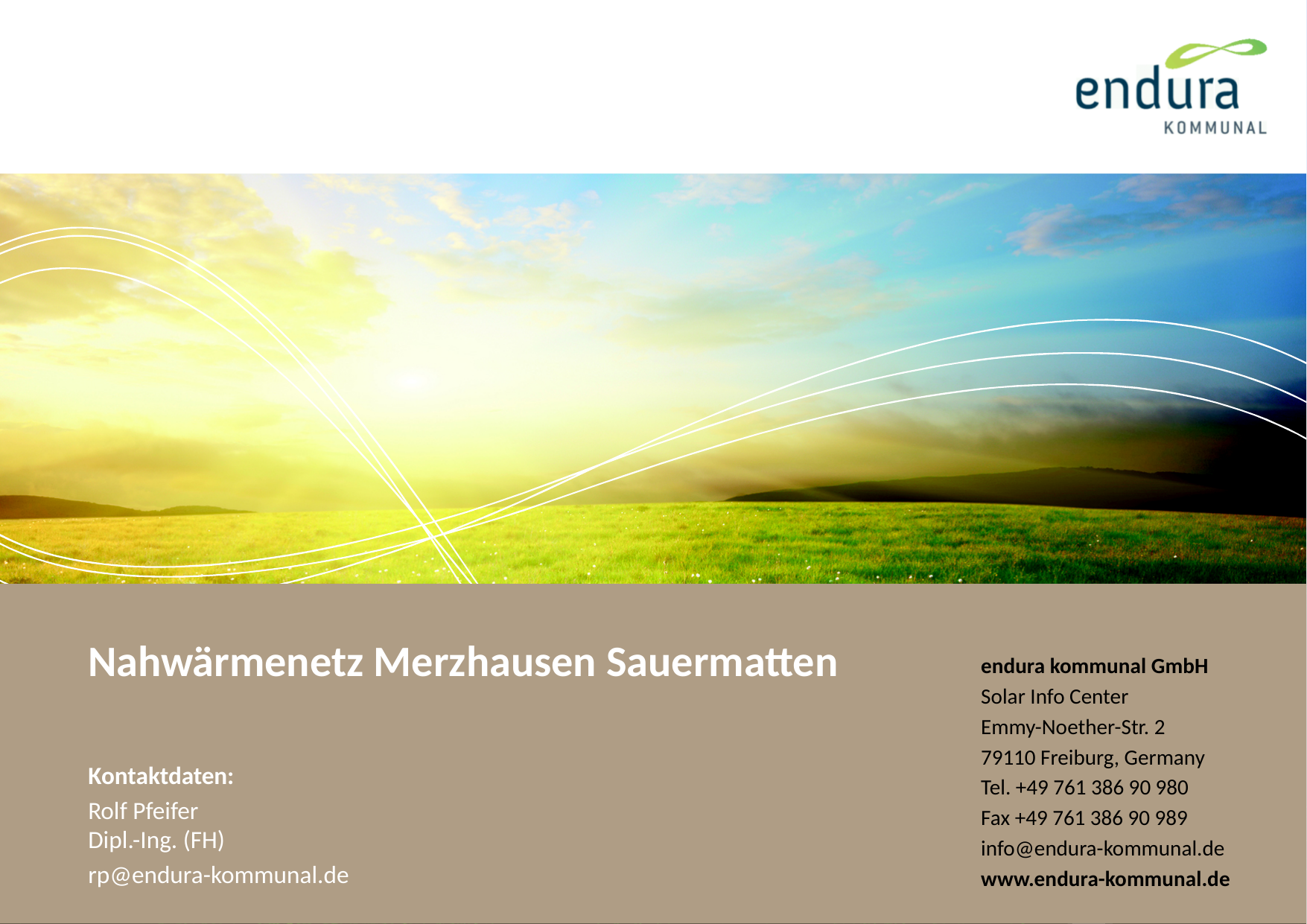

Nahwärmenetz Merzhausen Sauermatten

Kontaktdaten:
Rolf Pfeifer
Dipl.-Ing. (FH)
rp@endura-kommunal.de
endura kommunal GmbH
Solar Info Center
Emmy-Noether-Str. 2
79110 Freiburg, Germany
Tel. +49 761 386 90 980
Fax +49 761 386 90 989
info@endura-kommunal.de
www.endura-kommunal.de